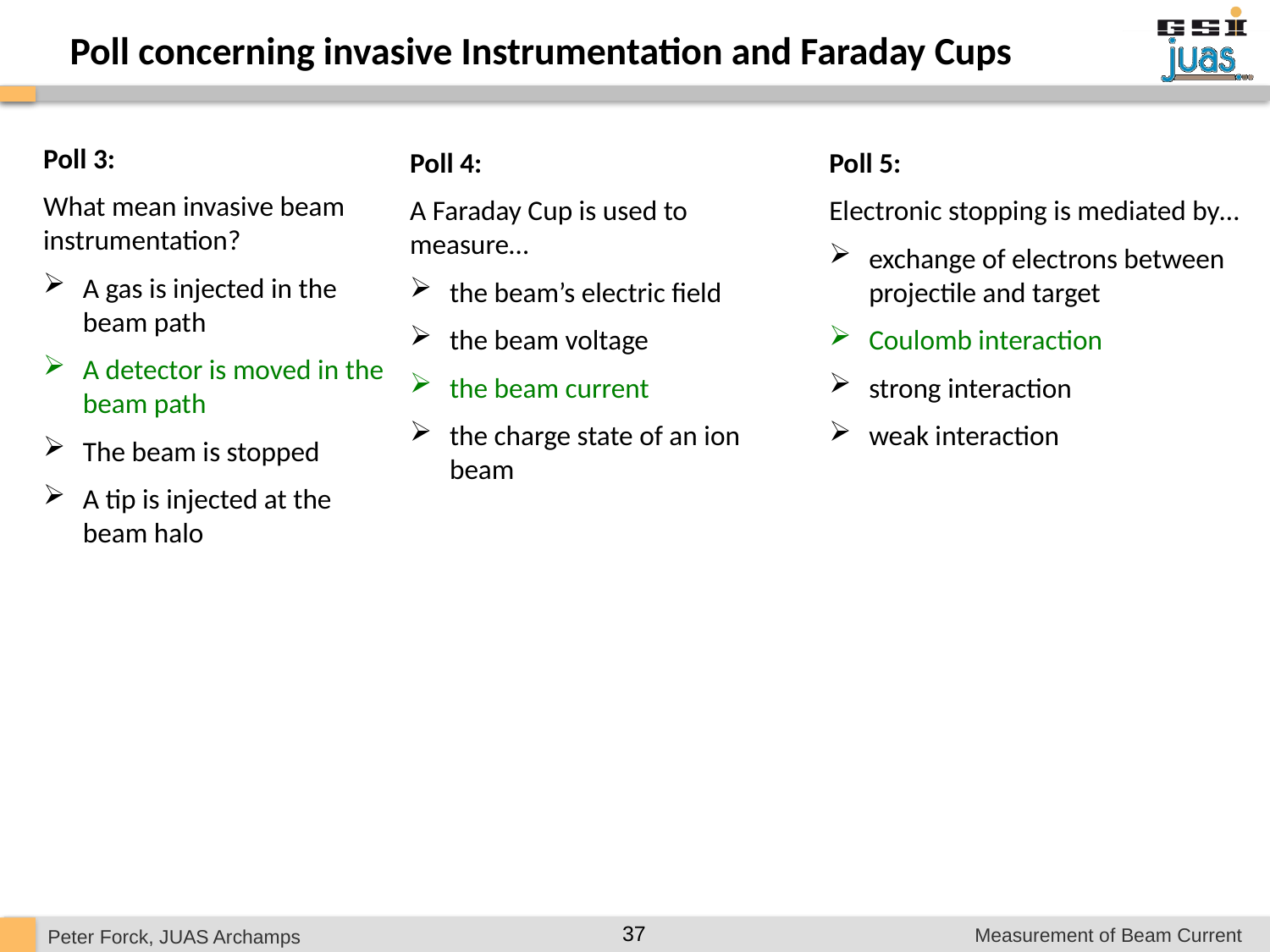

Poll concerning invasive Instrumentation and Faraday Cups
Poll 3:
What mean invasive beam instrumentation?
A gas is injected in the beam path
A detector is moved in the beam path
The beam is stopped
A tip is injected at the beam halo
Poll 4:
A Faraday Cup is used to measure…
the beam’s electric field
the beam voltage
the beam current
the charge state of an ion beam
Poll 5:
Electronic stopping is mediated by…
exchange of electrons between projectile and target
Coulomb interaction
strong interaction
weak interaction